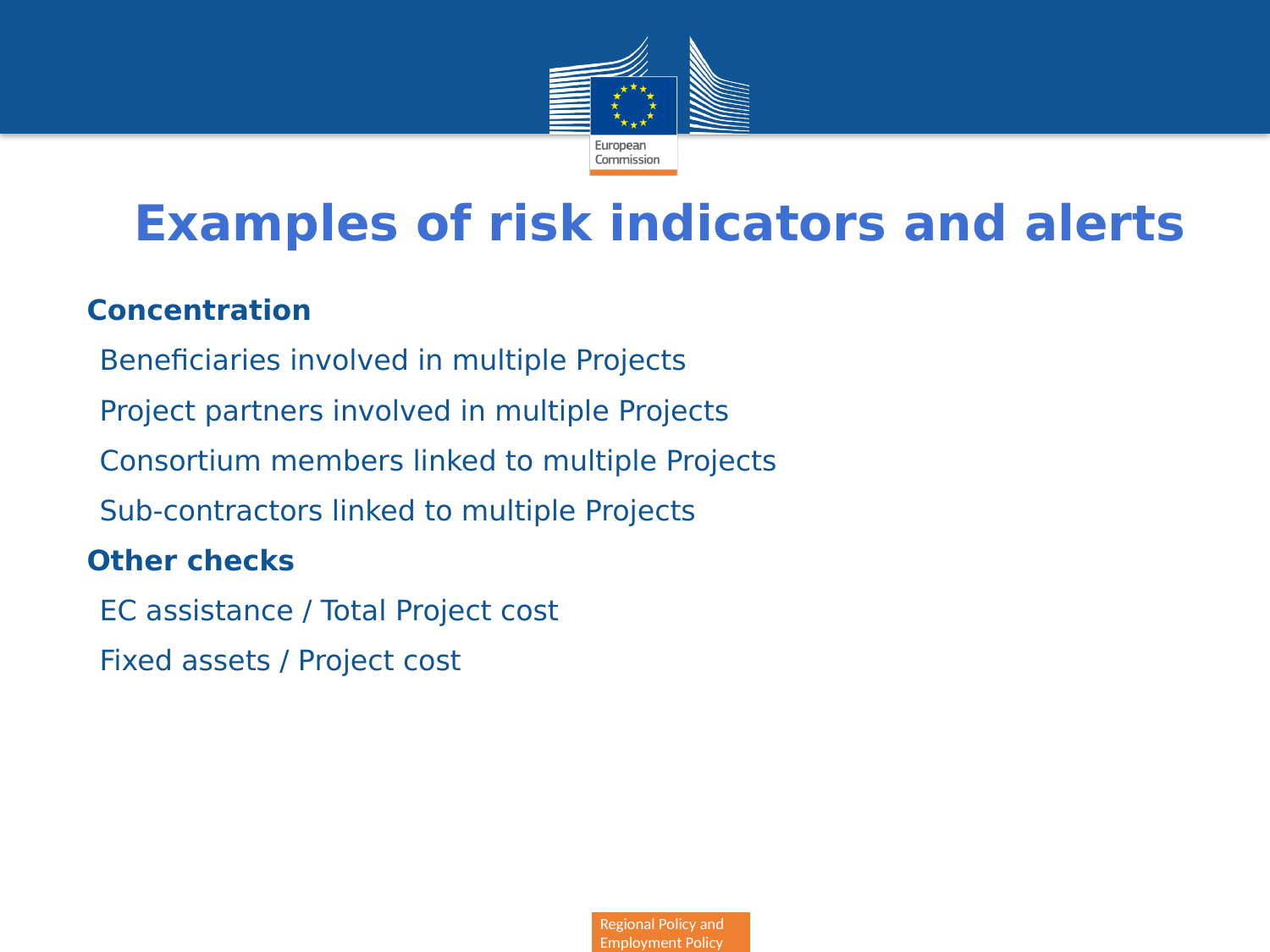

Examples of risk indicators and alerts
Concentration
Beneficiaries involved in multiple Projects
Project partners involved in multiple Projects
Consortium members linked to multiple Projects
Sub-contractors linked to multiple Projects
Other checks
EC assistance / Total Project cost
Fixed assets / Project cost